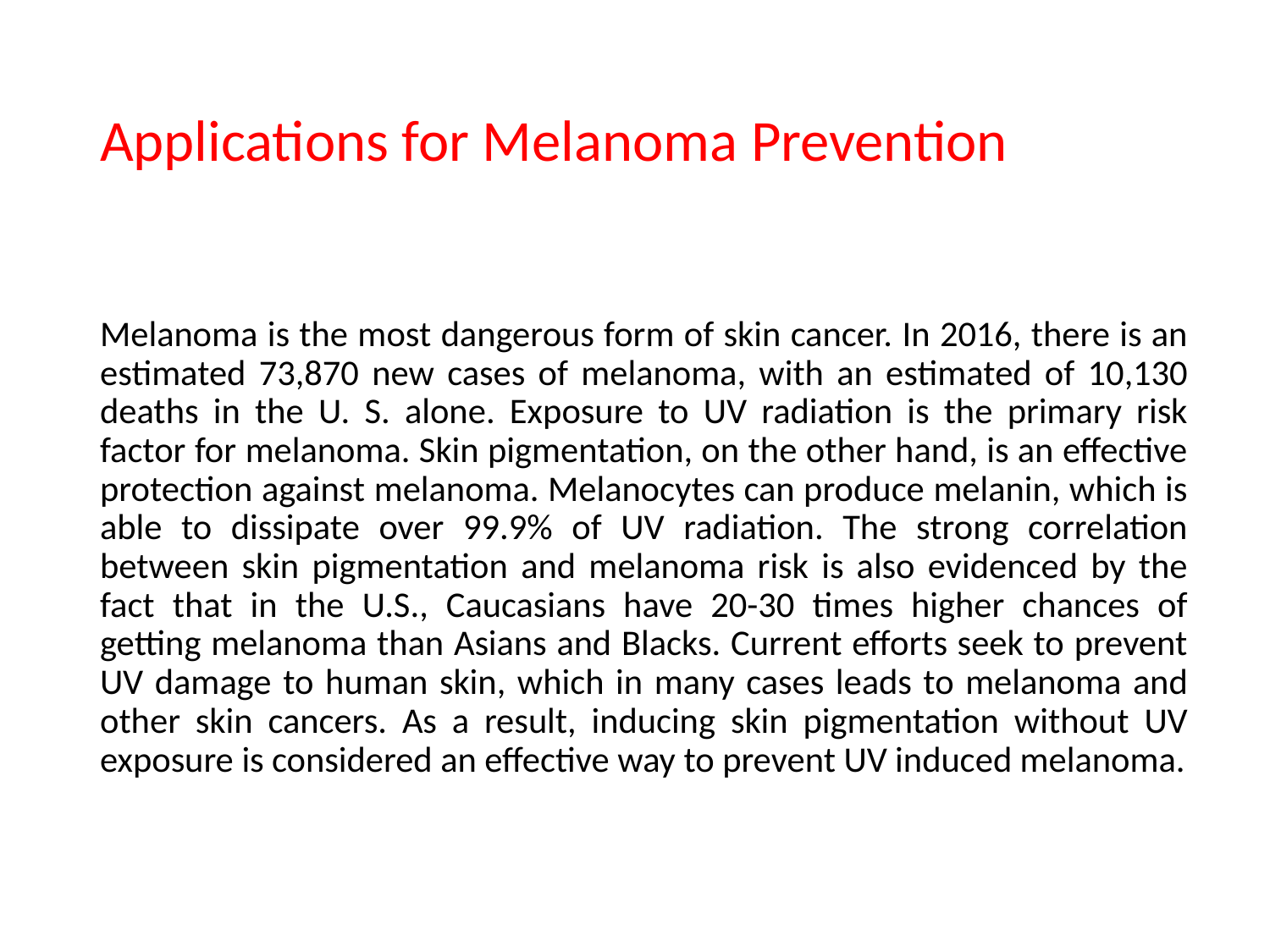

# Applications for Melanoma Prevention
Melanoma is the most dangerous form of skin cancer. In 2016, there is an estimated 73,870 new cases of melanoma, with an estimated of 10,130 deaths in the U. S. alone. Exposure to UV radiation is the primary risk factor for melanoma. Skin pigmentation, on the other hand, is an effective protection against melanoma. Melanocytes can produce melanin, which is able to dissipate over 99.9% of UV radiation. The strong correlation between skin pigmentation and melanoma risk is also evidenced by the fact that in the U.S., Caucasians have 20-30 times higher chances of getting melanoma than Asians and Blacks. Current efforts seek to prevent UV damage to human skin, which in many cases leads to melanoma and other skin cancers. As a result, inducing skin pigmentation without UV exposure is considered an effective way to prevent UV induced melanoma.